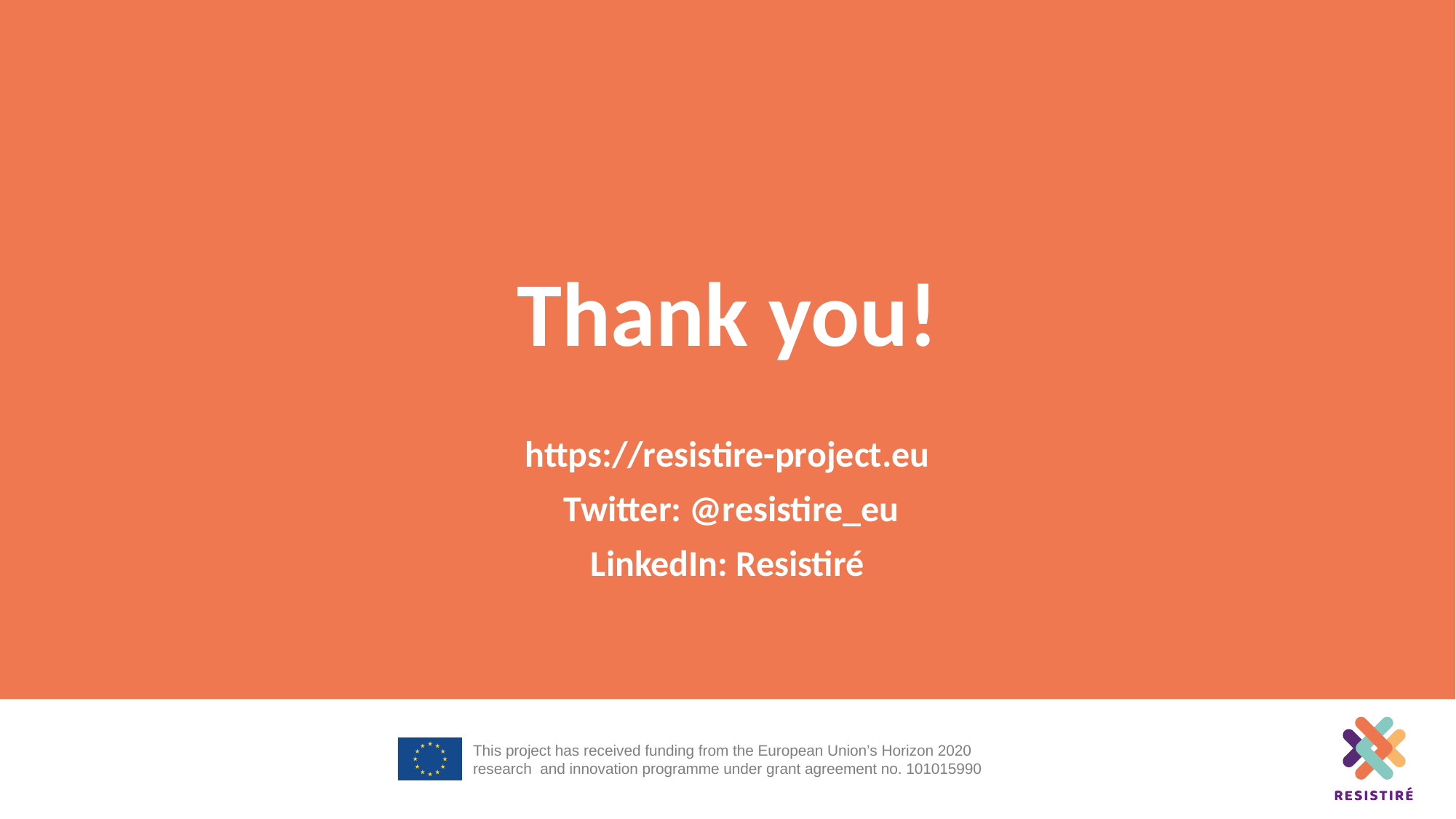

# Thank you!
https://resistire-project.eu
 Twitter: @resistire_eu
LinkedIn: Resistiré